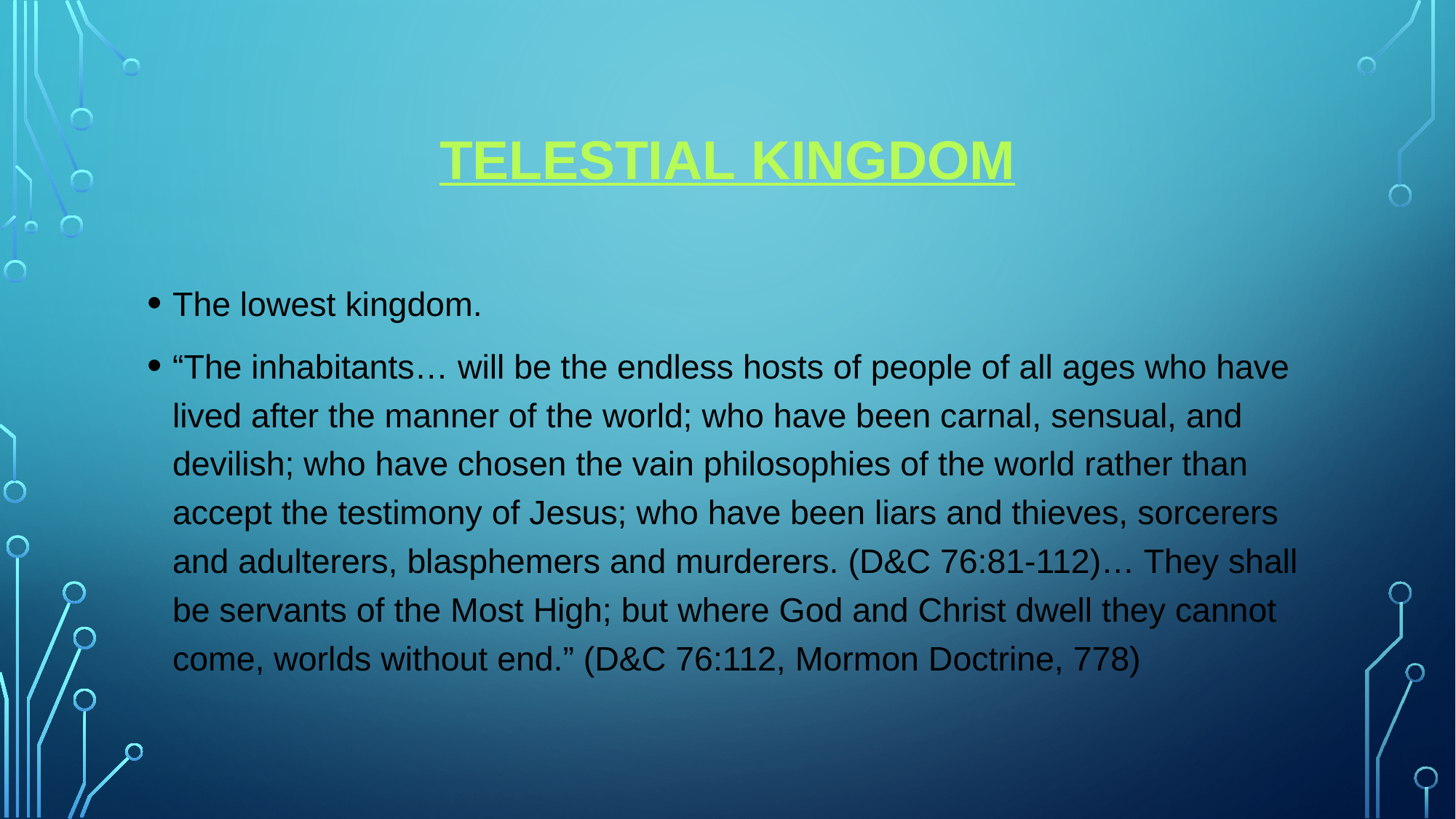

# Telestial kingdom
The lowest kingdom.
“The inhabitants… will be the endless hosts of people of all ages who have lived after the manner of the world; who have been carnal, sensual, and devilish; who have chosen the vain philosophies of the world rather than accept the testimony of Jesus; who have been liars and thieves, sorcerers and adulterers, blasphemers and murderers. (D&C 76:81-112)… They shall be servants of the Most High; but where God and Christ dwell they cannot come, worlds without end.” (D&C 76:112, Mormon Doctrine, 778)